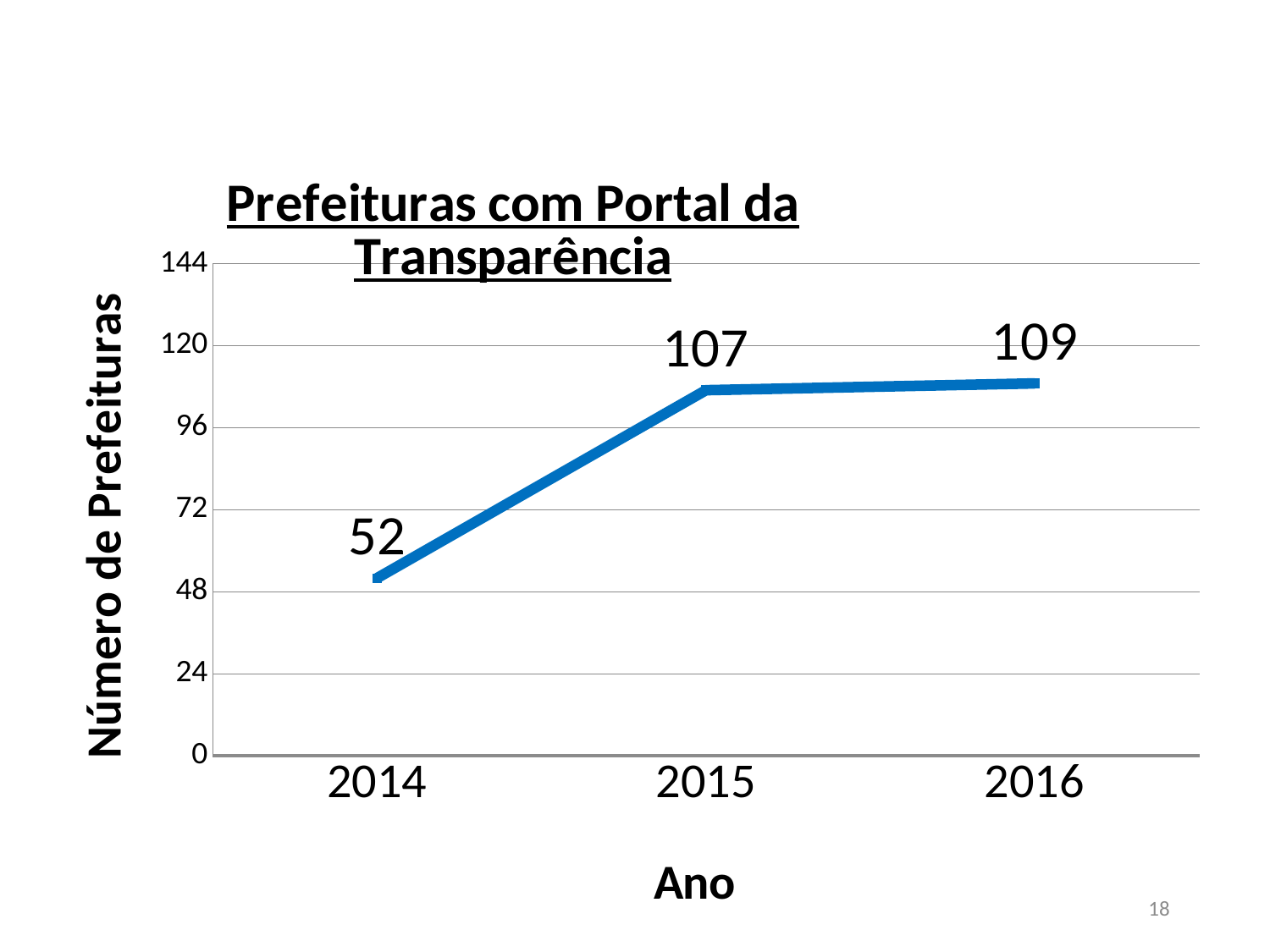

### Chart: Prefeituras com Portal da Transparência

| Category | Municípios com site |
|---|---|
| 2014 | 52.0 |
| 2015 | 107.0 |
| 2016 | 109.0 |
18